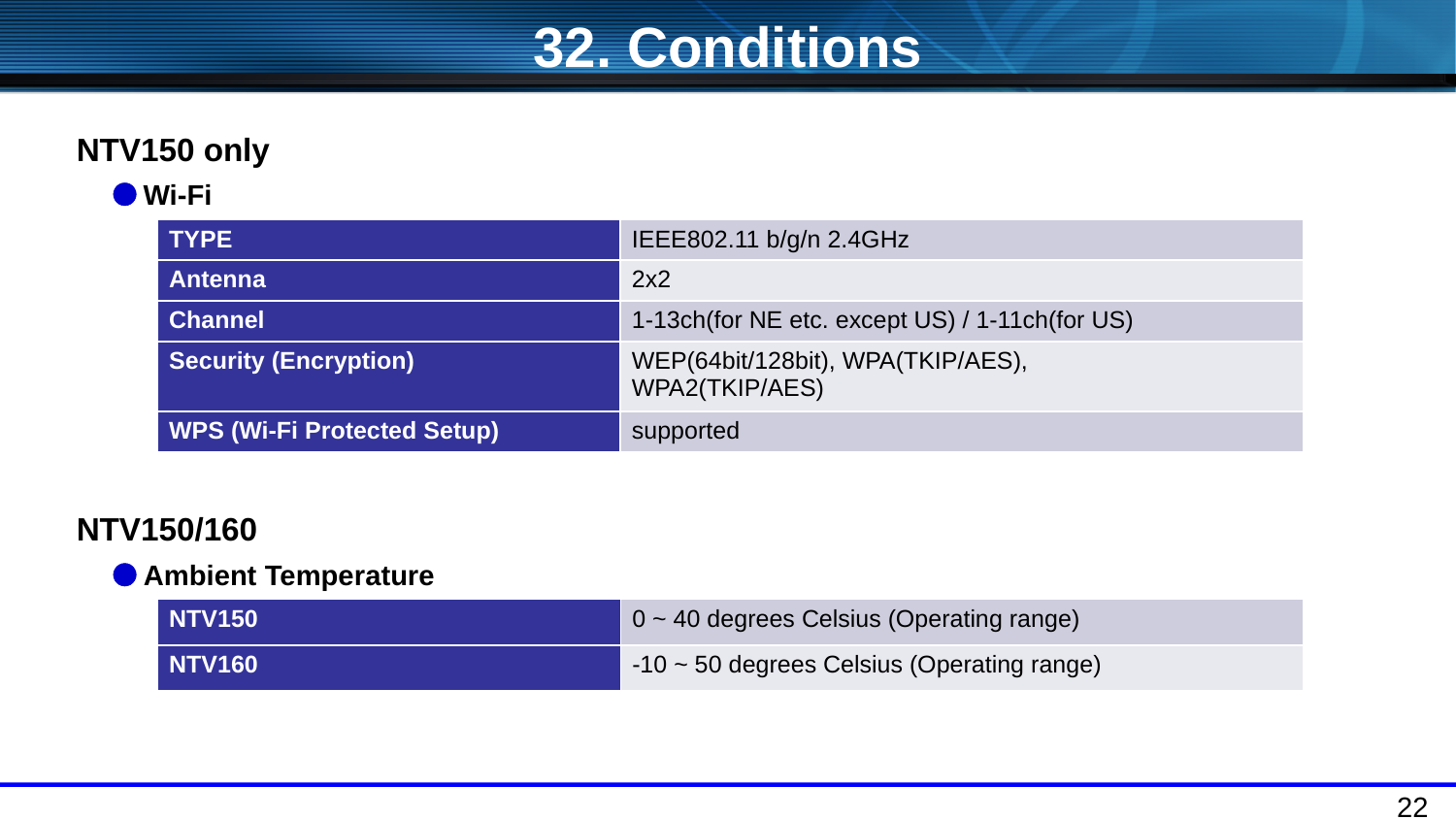

32. Conditions
 NTV150 only
Wi-Fi

| TYPE | IEEE802.11 b/g/n 2.4GHz |
| --- | --- |
| Antenna | 2x2 |
| Channel | 1-13ch(for NE etc. except US) / 1-11ch(for US) |
| Security (Encryption) | WEP(64bit/128bit), WPA(TKIP/AES), WPA2(TKIP/AES) |
| WPS (Wi-Fi Protected Setup) | supported |
 NTV150/160
Ambient Temperature

| NTV150 | 0 ~ 40 degrees Celsius (Operating range) |
| --- | --- |
| NTV160 | -10 ~ 50 degrees Celsius (Operating range) |